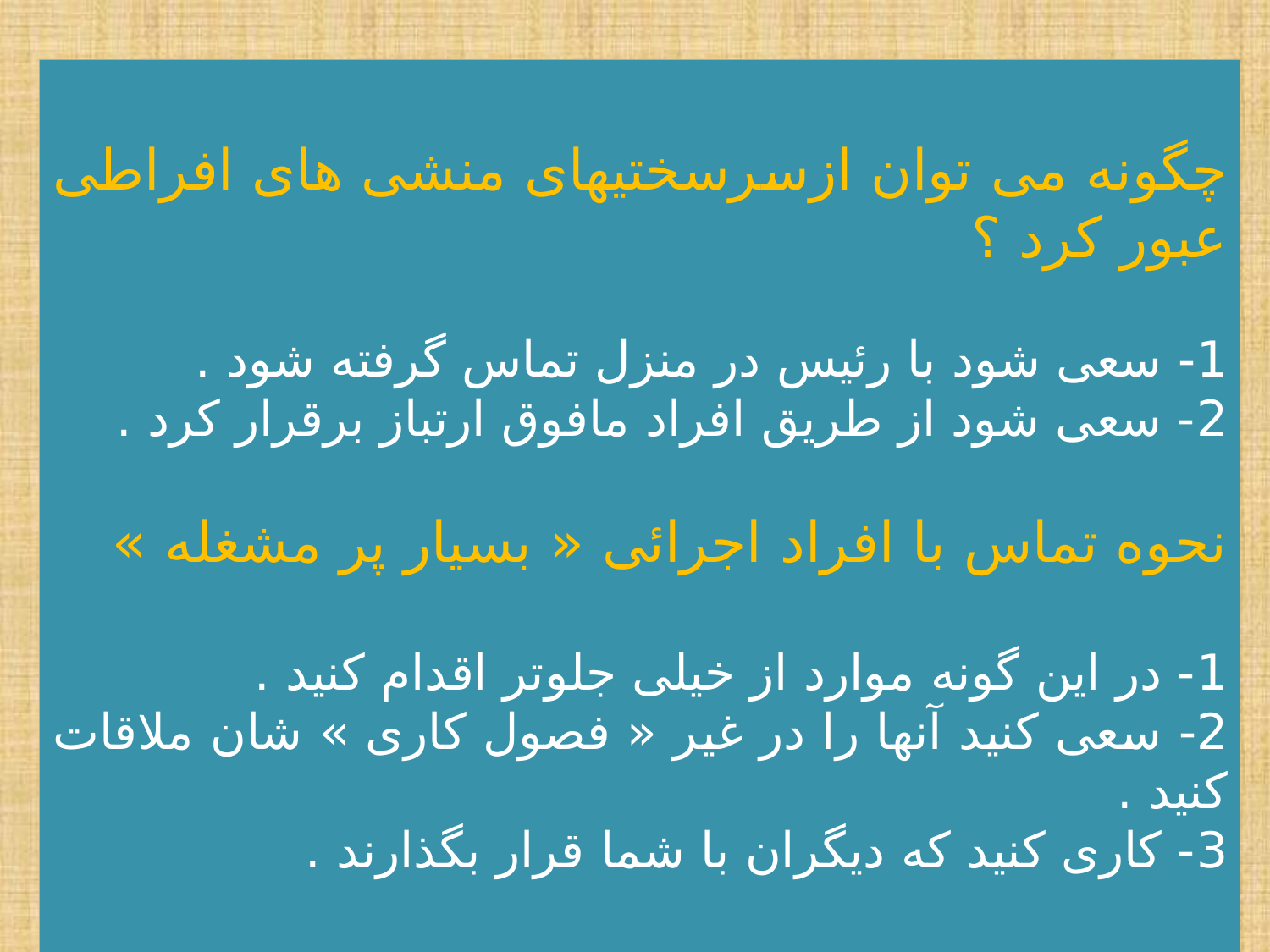

چگونه می توان ازسرسختیهای منشی های افراطی عبور کرد ؟

1- سعی شود با رئیس در منزل تماس گرفته شود .
2- سعی شود از طریق افراد مافوق ارتباز برقرار کرد .

نحوه تماس با افراد اجرائی « بسیار پر مشغله »

1- در این گونه موارد از خیلی جلوتر اقدام کنید .
2- سعی کنید آنها را در غیر « فصول کاری » شان ملاقات کنید .
3- کاری کنید که دیگران با شما قرار بگذارند .

42